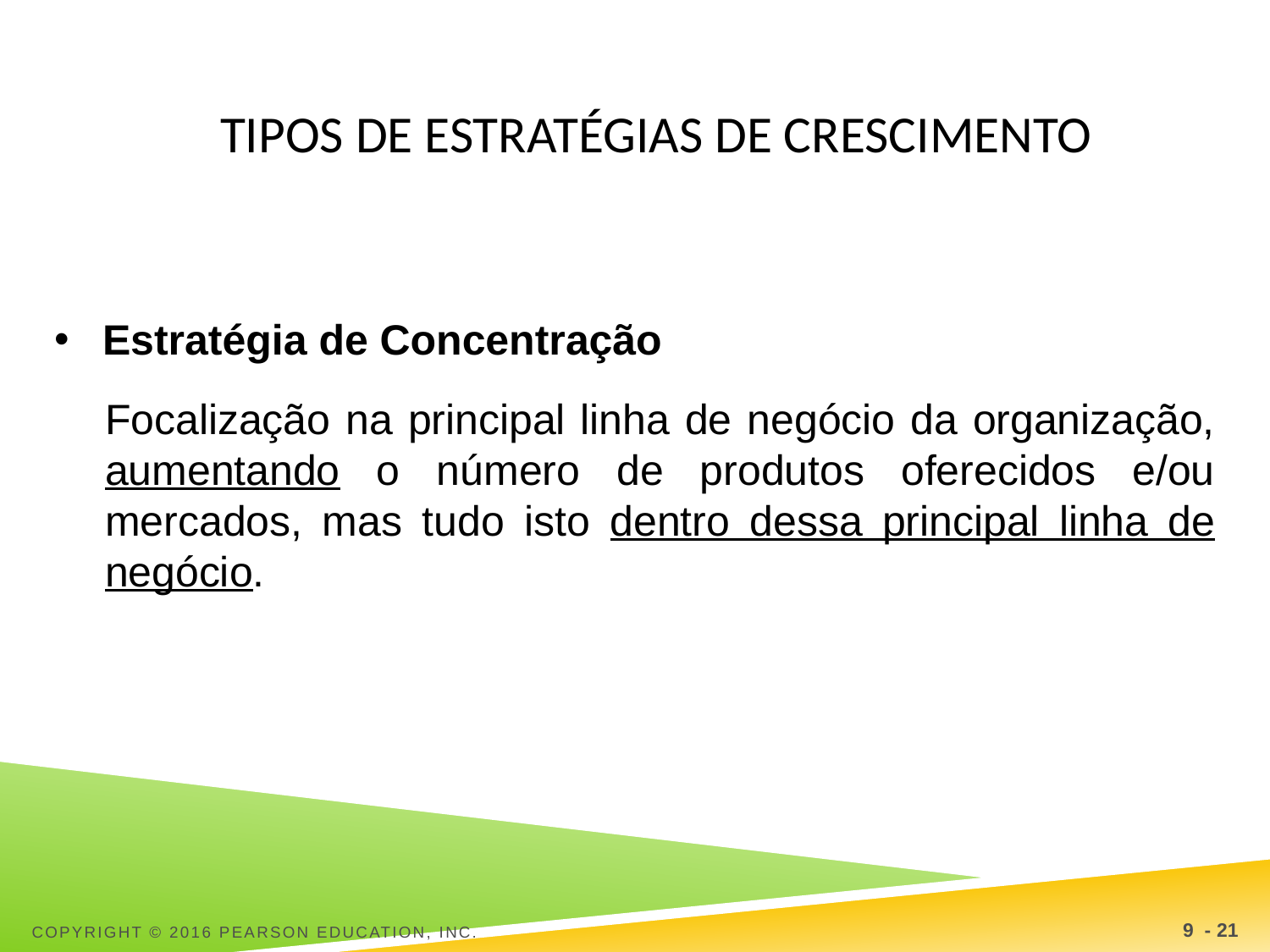

# Tipos de estratégias de crescimento
Estratégia de Concentração

Focalização na principal linha de negócio da organização, aumentando o número de produtos oferecidos e/ou mercados, mas tudo isto dentro dessa principal linha de negócio.
Copyright © 2016 Pearson Education, Inc.
9  - 21